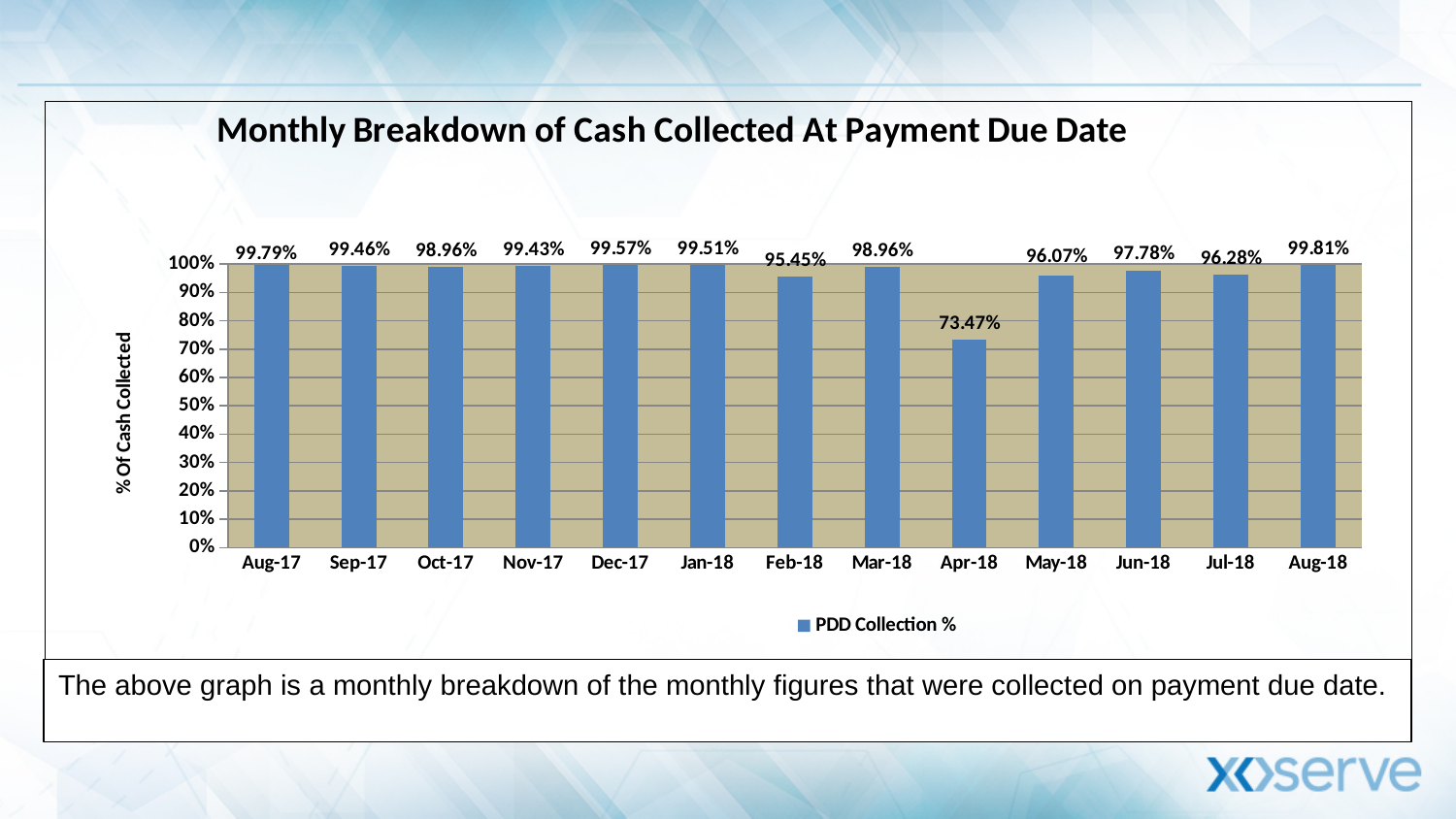

### Chart: Monthly Breakdown of Cash Collected At Payment Due Date

| Category | PDD Collection % |
|---|---|
| 42948 | 0.9978840447013835 |
| 42979 | 0.9945709157598472 |
| 43009 | 0.9896495331365225 |
| 43040 | 0.9943031549189871 |
| 43070 | 0.9956818446124643 |
| 43101 | 0.9951267957716738 |
| 43132 | 0.9544995016918628 |
| 43160 | 0.9895681564435352 |
| 43191 | 0.7347199756945687 |
| 43221 | 0.9607438181064076 |
| 43252 | 0.977842094342769 |
| 43282 | 0.962769643169703 |
| 43313 | 0.998149783127268 |
The above graph is a monthly breakdown of the monthly figures that were collected on payment due date.